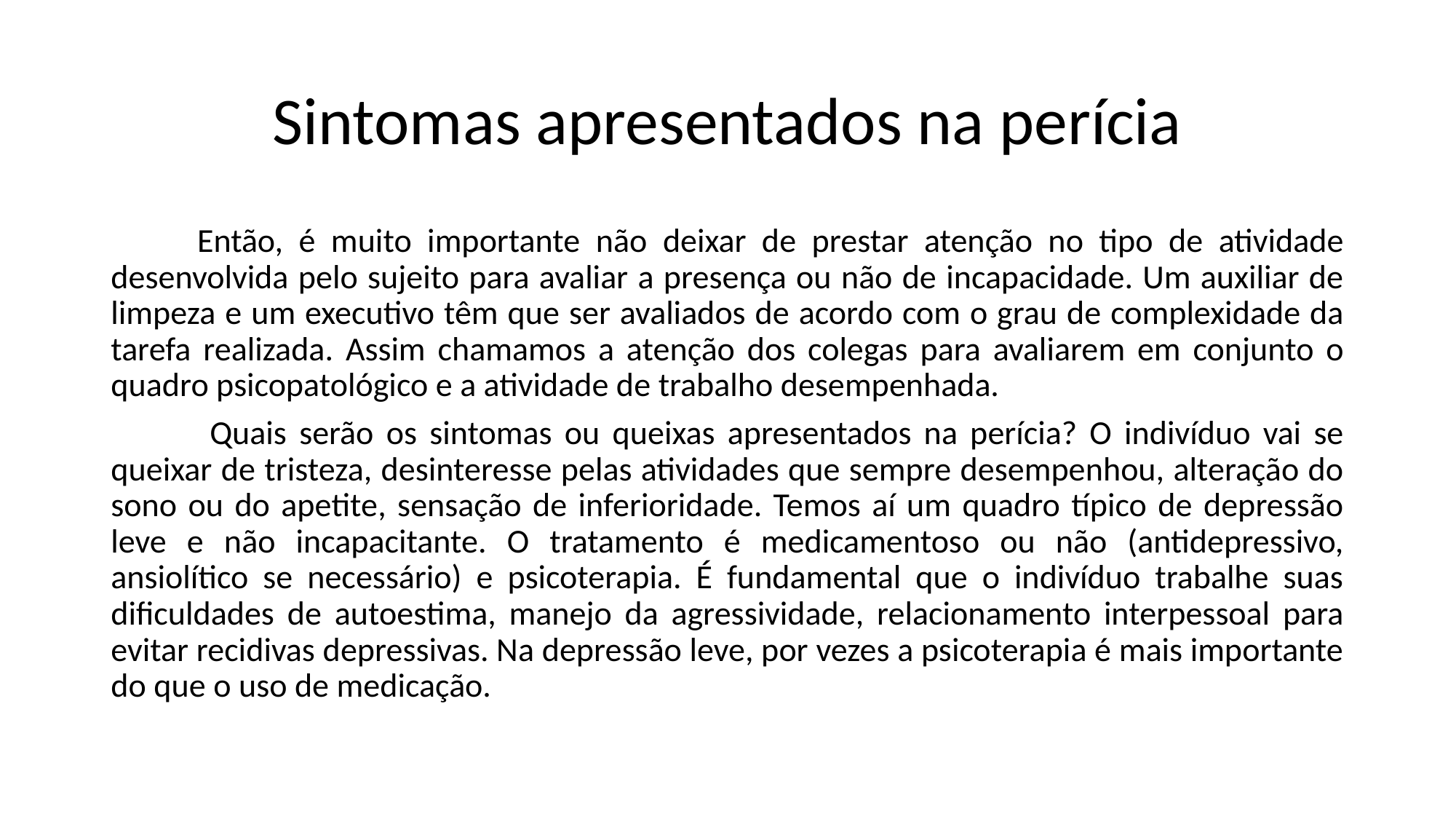

# Sintomas apresentados na perícia
	Então, é muito importante não deixar de prestar atenção no tipo de atividade desenvolvida pelo sujeito para avaliar a presença ou não de incapacidade. Um auxiliar de limpeza e um executivo têm que ser avaliados de acordo com o grau de complexidade da tarefa realizada. Assim chamamos a atenção dos colegas para avaliarem em conjunto o quadro psicopatológico e a atividade de trabalho desempenhada.
	 Quais serão os sintomas ou queixas apresentados na perícia? O indivíduo vai se queixar de tristeza, desinteresse pelas atividades que sempre desempenhou, alteração do sono ou do apetite, sensação de inferioridade. Temos aí um quadro típico de depressão leve e não incapacitante. O tratamento é medicamentoso ou não (antidepressivo, ansiolítico se necessário) e psicoterapia. É fundamental que o indivíduo trabalhe suas dificuldades de autoestima, manejo da agressividade, relacionamento interpessoal para evitar recidivas depressivas. Na depressão leve, por vezes a psicoterapia é mais importante do que o uso de medicação.